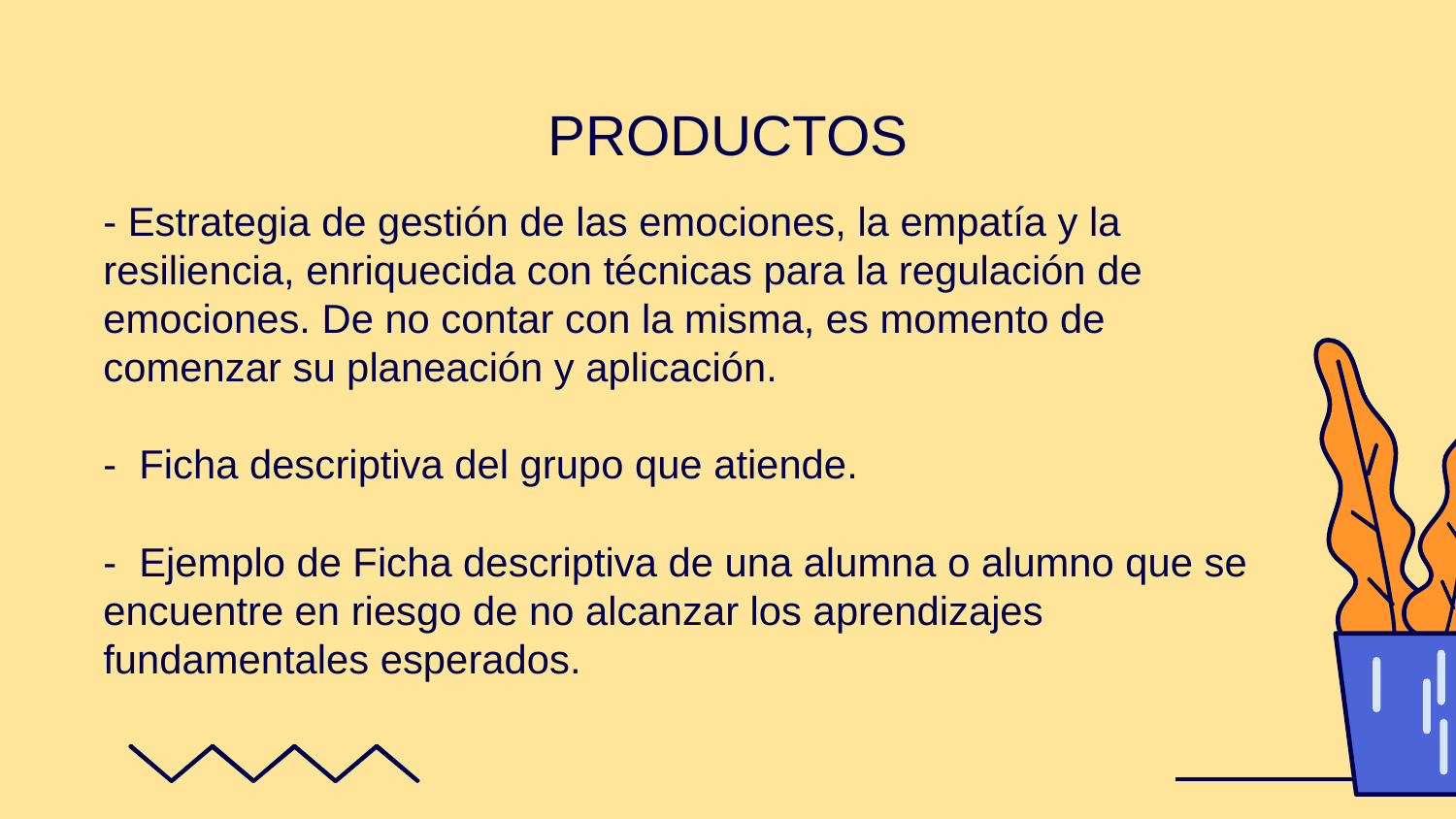

# PRODUCTOS

- Estrategia de gestión de las emociones, la empatía y la resiliencia, enriquecida con técnicas para la regulación de emociones. De no contar con la misma, es momento de comenzar su planeación y aplicación.

-  Ficha descriptiva del grupo que atiende.

-  Ejemplo de Ficha descriptiva de una alumna o alumno que se encuentre en riesgo de no alcanzar los aprendizajes fundamentales esperados.